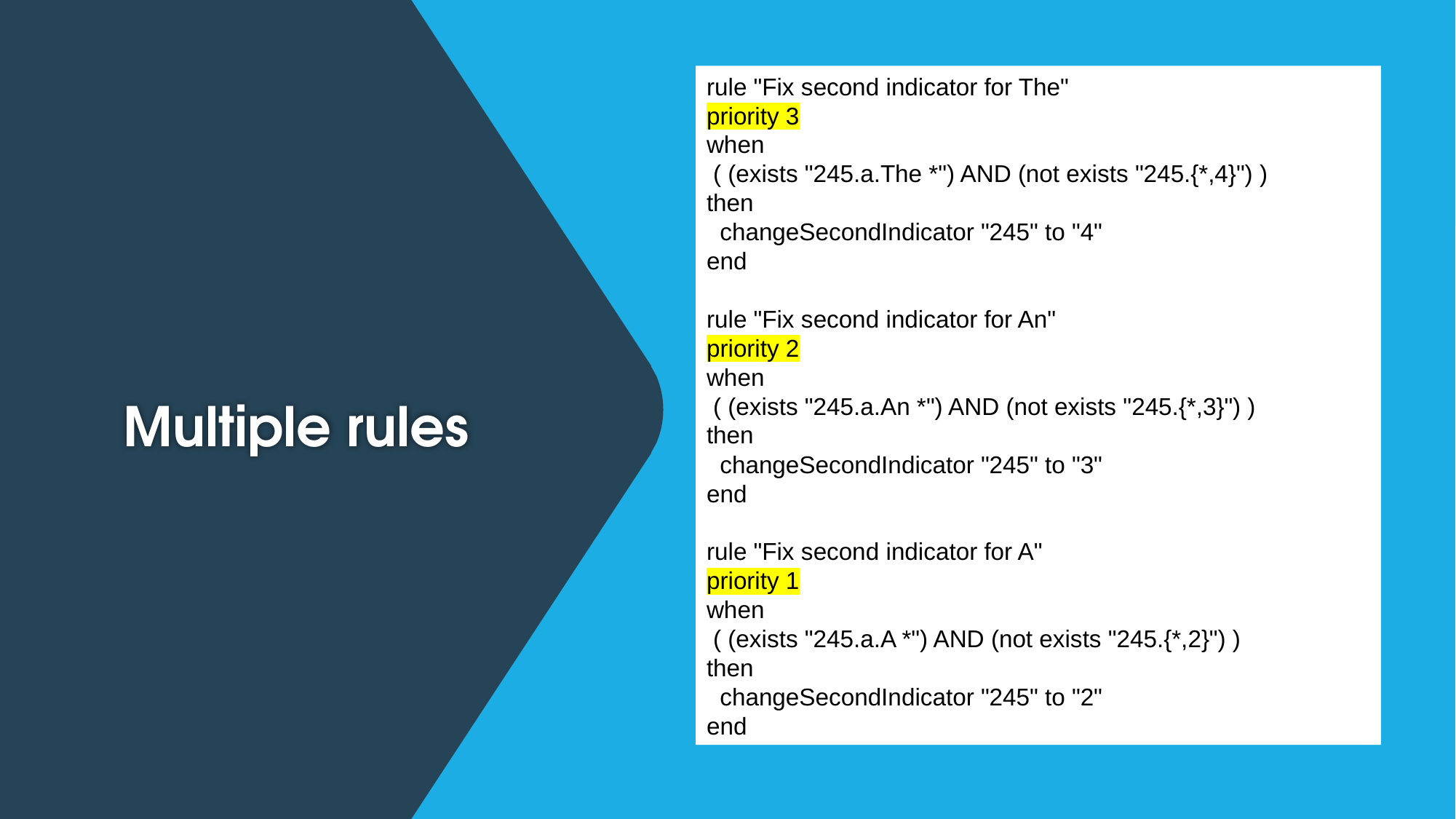

rule "Fix second indicator for The"
priority 3
when
 ( (exists "245.a.The *") AND (not exists "245.{*,4}") )
then
  changeSecondIndicator "245" to "4"
end

rule "Fix second indicator for An"
priority 2
when
 ( (exists "245.a.An *") AND (not exists "245.{*,3}") )
then
  changeSecondIndicator "245" to "3"
end

rule "Fix second indicator for A"
priority 1
when
 ( (exists "245.a.A *") AND (not exists "245.{*,2}") )
then
  changeSecondIndicator "245" to "2"
end

# Multiple rules